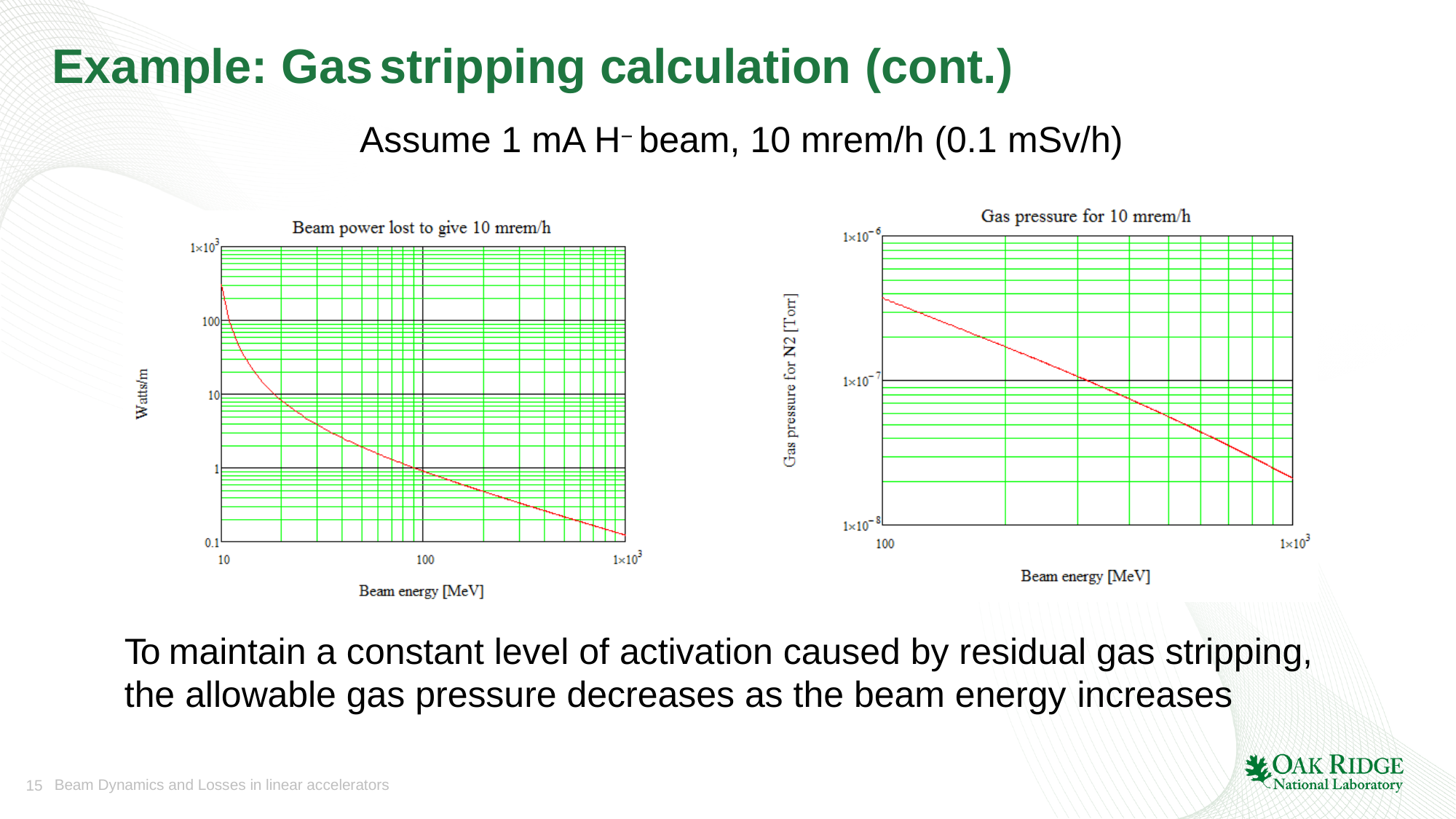

# Example: Gas	stripping calculation (cont.)
Assume 1 mA H− beam, 10 mrem/h (0.1 mSv/h)

To maintain a constant level of activation caused by residual gas stripping, the allowable gas pressure decreases as the beam energy increases